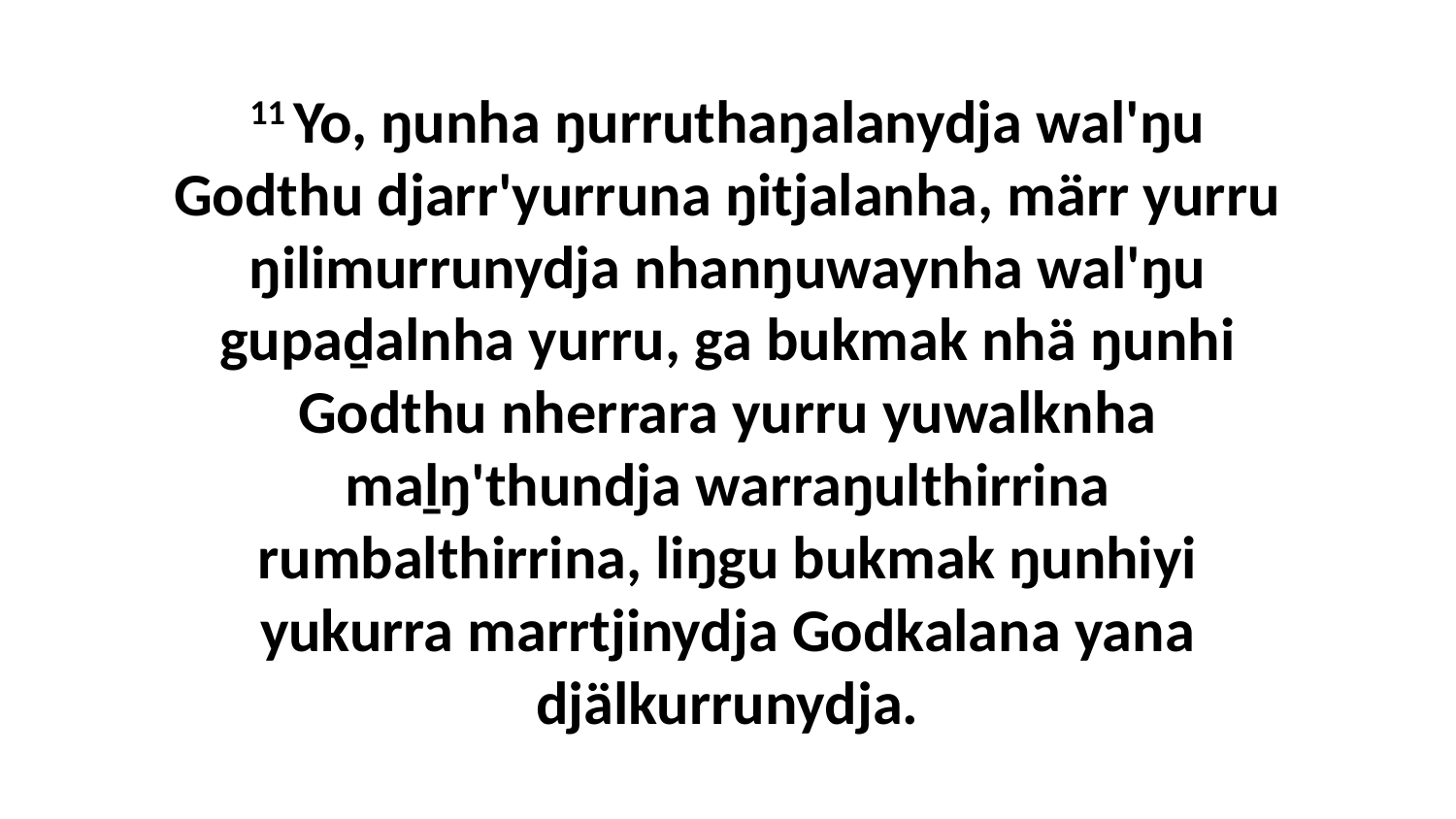

11 Yo, ŋunha ŋurruthaŋalanydja wal'ŋu Godthu djarr'yurruna ŋitjalanha, märr yurru ŋilimurrunydja nhanŋuwaynha wal'ŋu gupaḏalnha yurru, ga bukmak nhä ŋunhi Godthu nherrara yurru yuwalknha maḻŋ'thundja warraŋulthirrina rumbalthirrina, liŋgu bukmak ŋunhiyi yukurra marrtjinydja Godkalana yana djälkurrunydja.